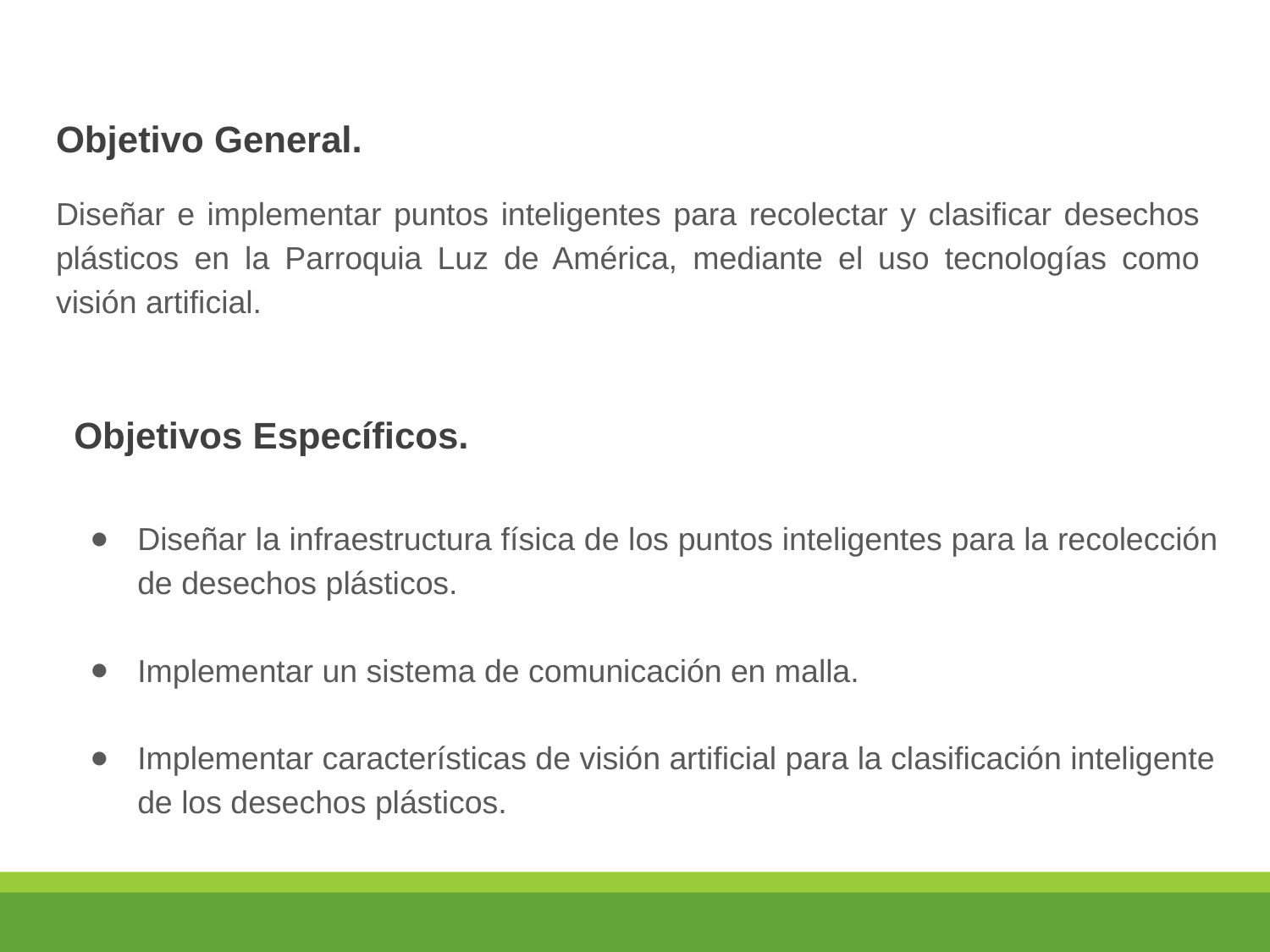

Objetivo General.
Diseñar e implementar puntos inteligentes para recolectar y clasificar desechos plásticos en la Parroquia Luz de América, mediante el uso tecnologías como visión artificial.
Objetivos Específicos.
Diseñar la infraestructura física de los puntos inteligentes para la recolección de desechos plásticos.

Implementar un sistema de comunicación en malla.

Implementar características de visión artificial para la clasificación inteligente de los desechos plásticos.
12